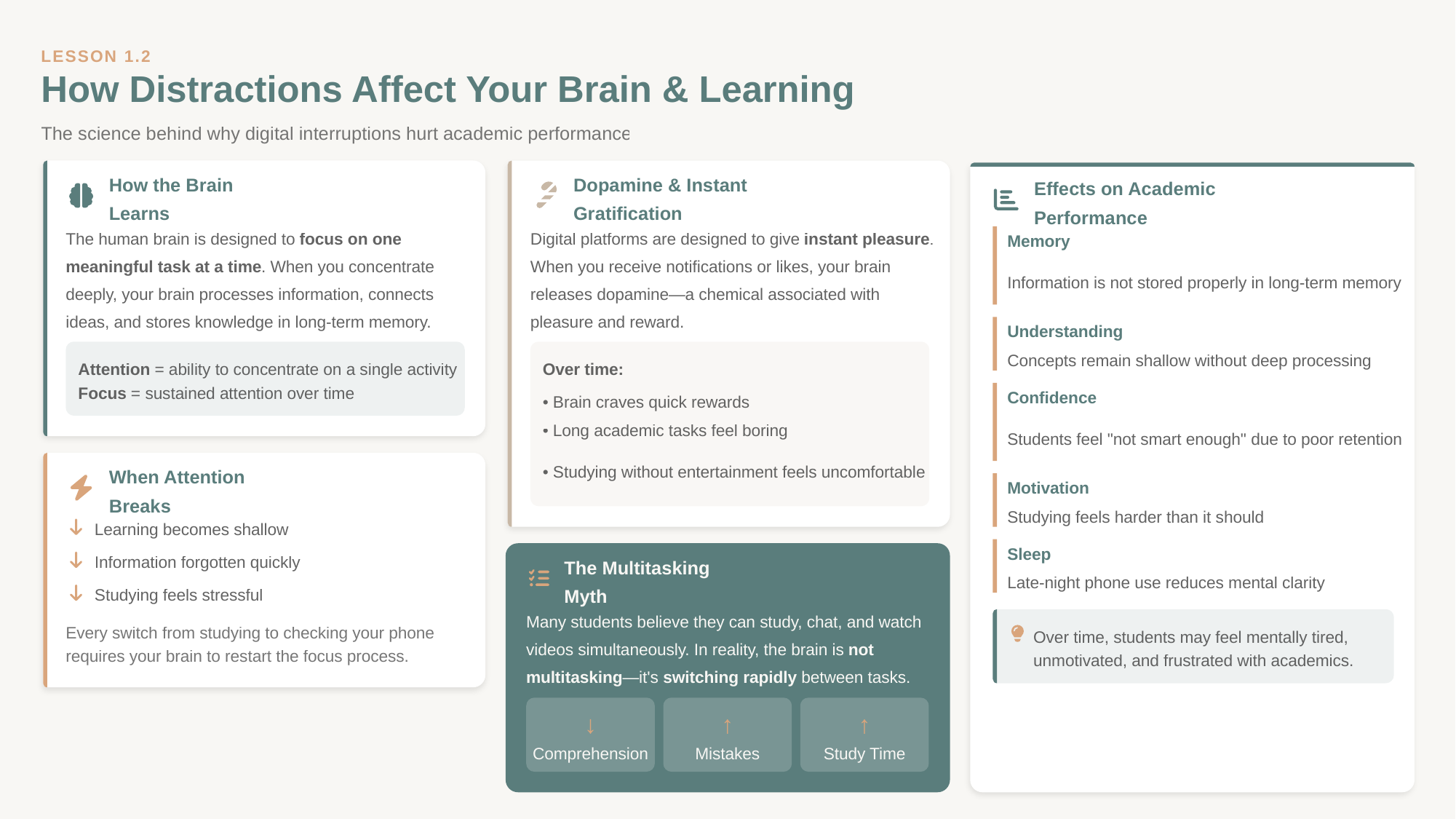

LESSON 1.2
How Distractions Affect Your Brain & Learning
The science behind why digital interruptions hurt academic performance

How the Brain Learns
Dopamine & Instant Gratification

Effects on Academic Performance

The human brain is designed to focus on one meaningful task at a time. When you concentrate deeply, your brain processes information, connects ideas, and stores knowledge in long-term memory.
Digital platforms are designed to give instant pleasure. When you receive notifications or likes, your brain releases dopamine—a chemical associated with pleasure and reward.

Memory
Information is not stored properly in long-term memory

Understanding

Concepts remain shallow without deep processing
Attention = ability to concentrate on a single activity
Focus = sustained attention over time
Over time:

Confidence
• Brain craves quick rewards
Students feel "not smart enough" due to poor retention
• Long academic tasks feel boring
• Studying without entertainment feels uncomfortable

When Attention Breaks

Motivation

Studying feels harder than it should
Learning becomes shallow

Sleep

Information forgotten quickly

The Multitasking Myth

Late-night phone use reduces mental clarity
Studying feels stressful

Many students believe they can study, chat, and watch videos simultaneously. In reality, the brain is not multitasking—it's switching rapidly between tasks.

Every switch from studying to checking your phone requires your brain to restart the focus process.
Over time, students may feel mentally tired, unmotivated, and frustrated with academics.

↓
↑
↑
Comprehension
Mistakes
Study Time